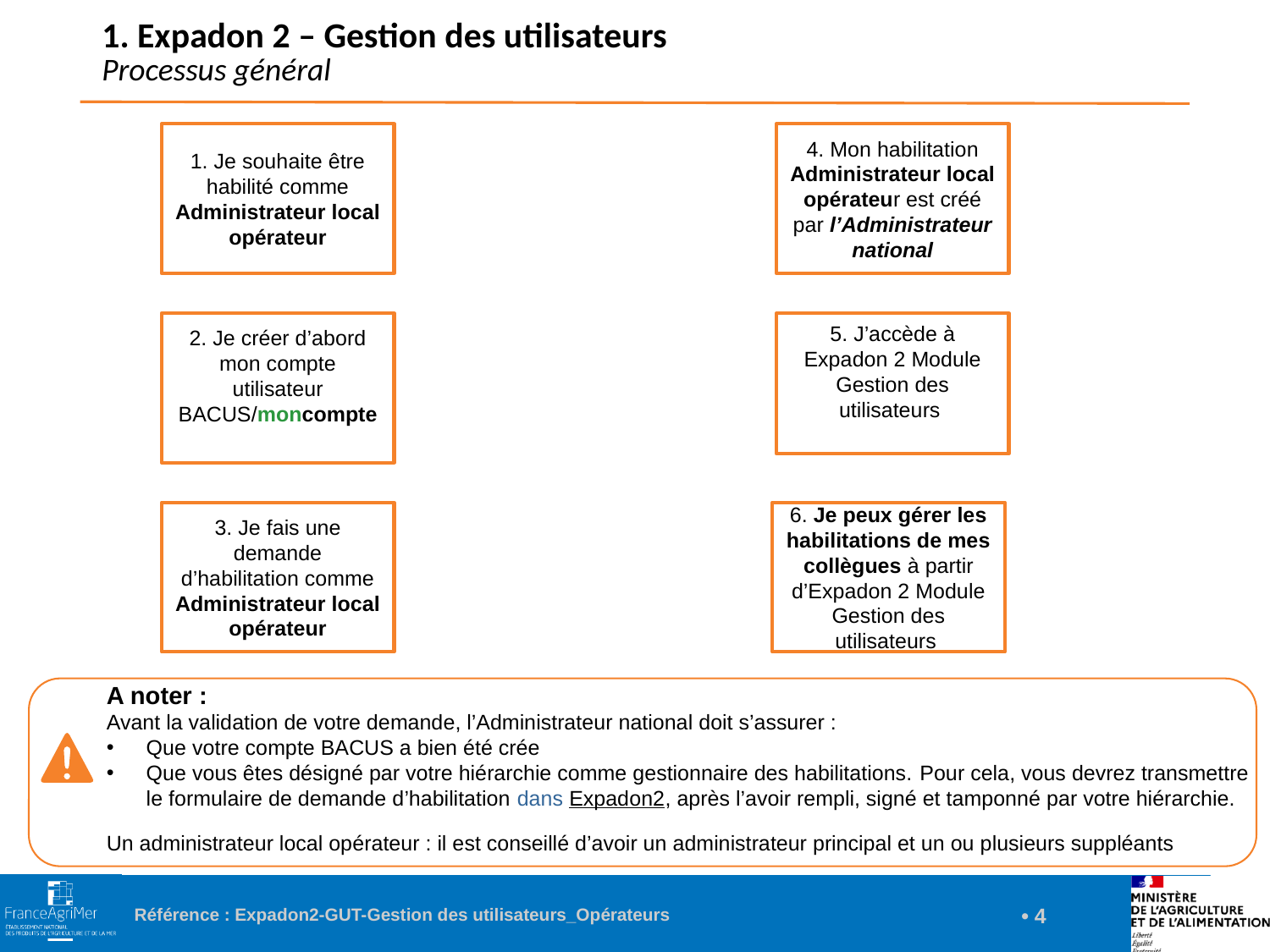

1. Expadon 2 – Gestion des utilisateurs
Processus général
1. Je souhaite être habilité comme Administrateur local opérateur
4. Mon habilitation Administrateur local opérateur est créé par l’Administrateur national
2. Je créer d’abord mon compte utilisateur BACUS/moncompte

5. J’accède à Expadon 2 Module Gestion des utilisateurs

3. Je fais une demande d’habilitation comme Administrateur local opérateur
6. Je peux gérer les habilitations de mes collègues à partir d’Expadon 2 Module Gestion des utilisateurs

A noter :
Avant la validation de votre demande, l’Administrateur national doit s’assurer :
Que votre compte BACUS a bien été crée
Que vous êtes désigné par votre hiérarchie comme gestionnaire des habilitations. Pour cela, vous devrez transmettre le formulaire de demande d’habilitation dans Expadon2, après l’avoir rempli, signé et tamponné par votre hiérarchie.

Un administrateur local opérateur : il est conseillé d’avoir un administrateur principal et un ou plusieurs suppléants